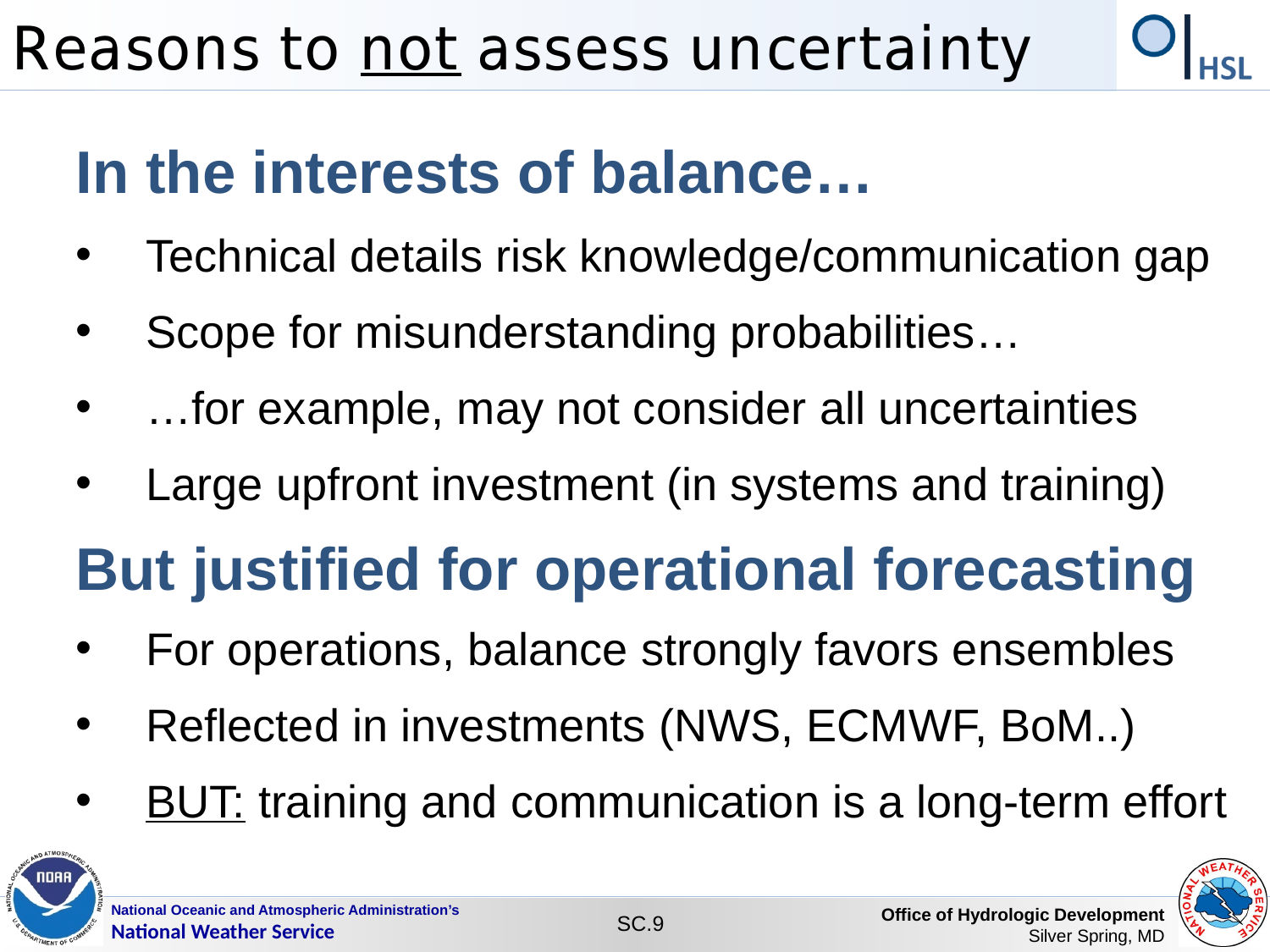

Reasons to not assess uncertainty
In the interests of balance…
Technical details risk knowledge/communication gap
Scope for misunderstanding probabilities…
…for example, may not consider all uncertainties
Large upfront investment (in systems and training)
But justified for operational forecasting
For operations, balance strongly favors ensembles
Reflected in investments (NWS, ECMWF, BoM..)
BUT: training and communication is a long-term effort